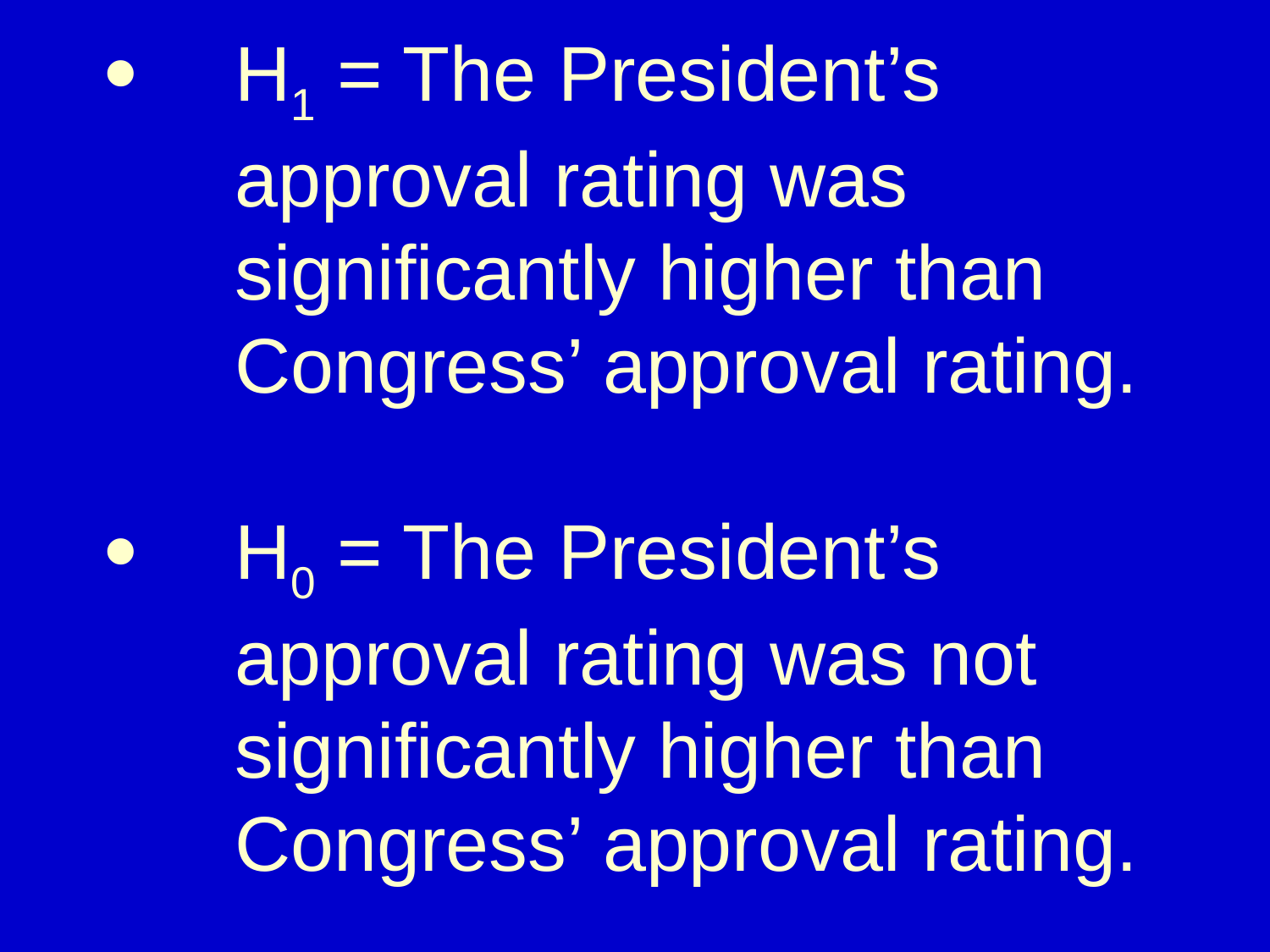

# •	H1 = The President’s approval rating was significantly higher than Congress’ approval rating. •	H0 = The President’s approval rating was not significantly higher than Congress’ approval rating.